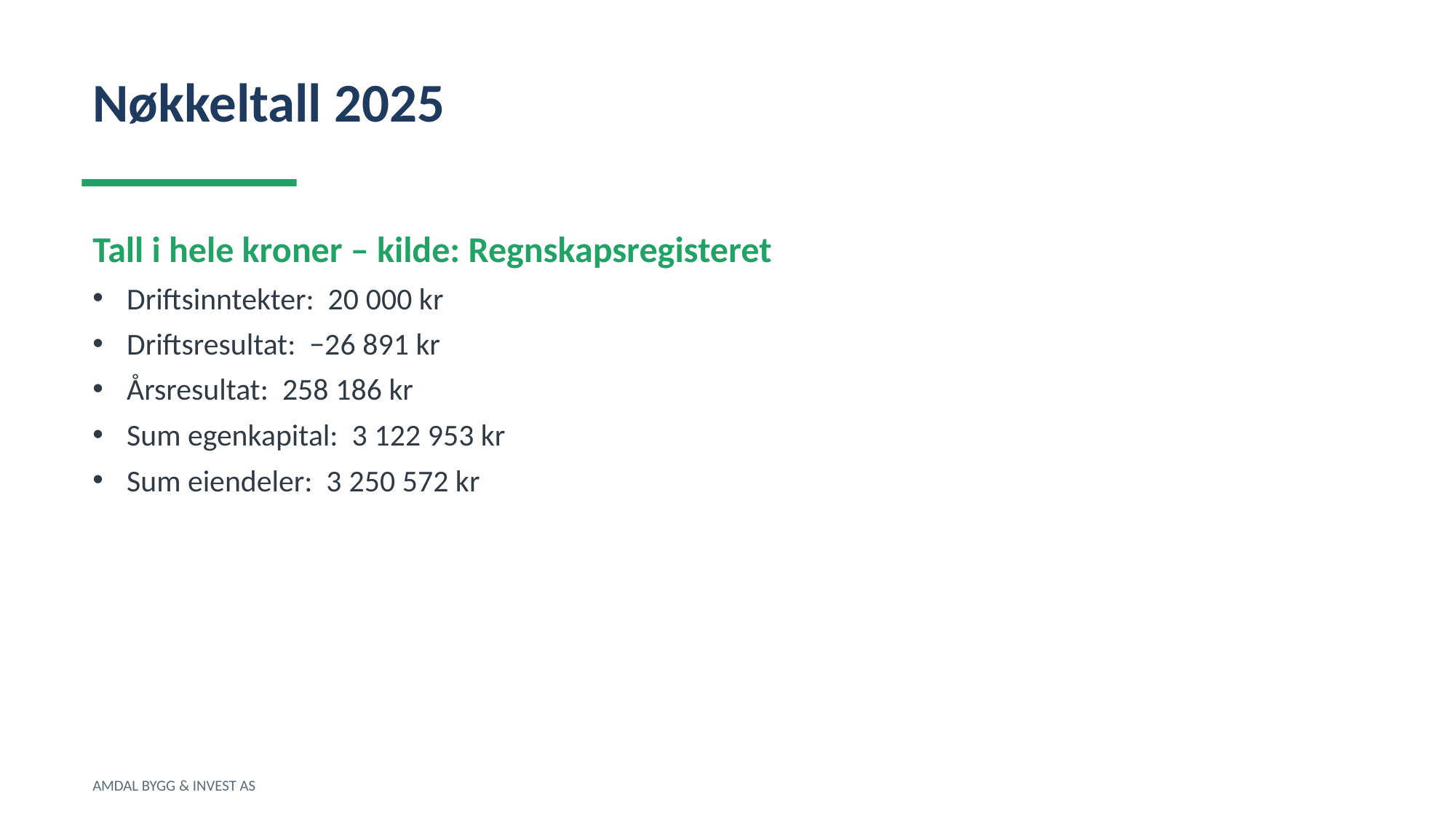

Nøkkeltall 2025

Tall i hele kroner – kilde: Regnskapsregisteret
Driftsinntekter:  20 000 kr
Driftsresultat:  −26 891 kr
Årsresultat:  258 186 kr
Sum egenkapital:  3 122 953 kr
Sum eiendeler:  3 250 572 kr
AMDAL BYGG & INVEST AS